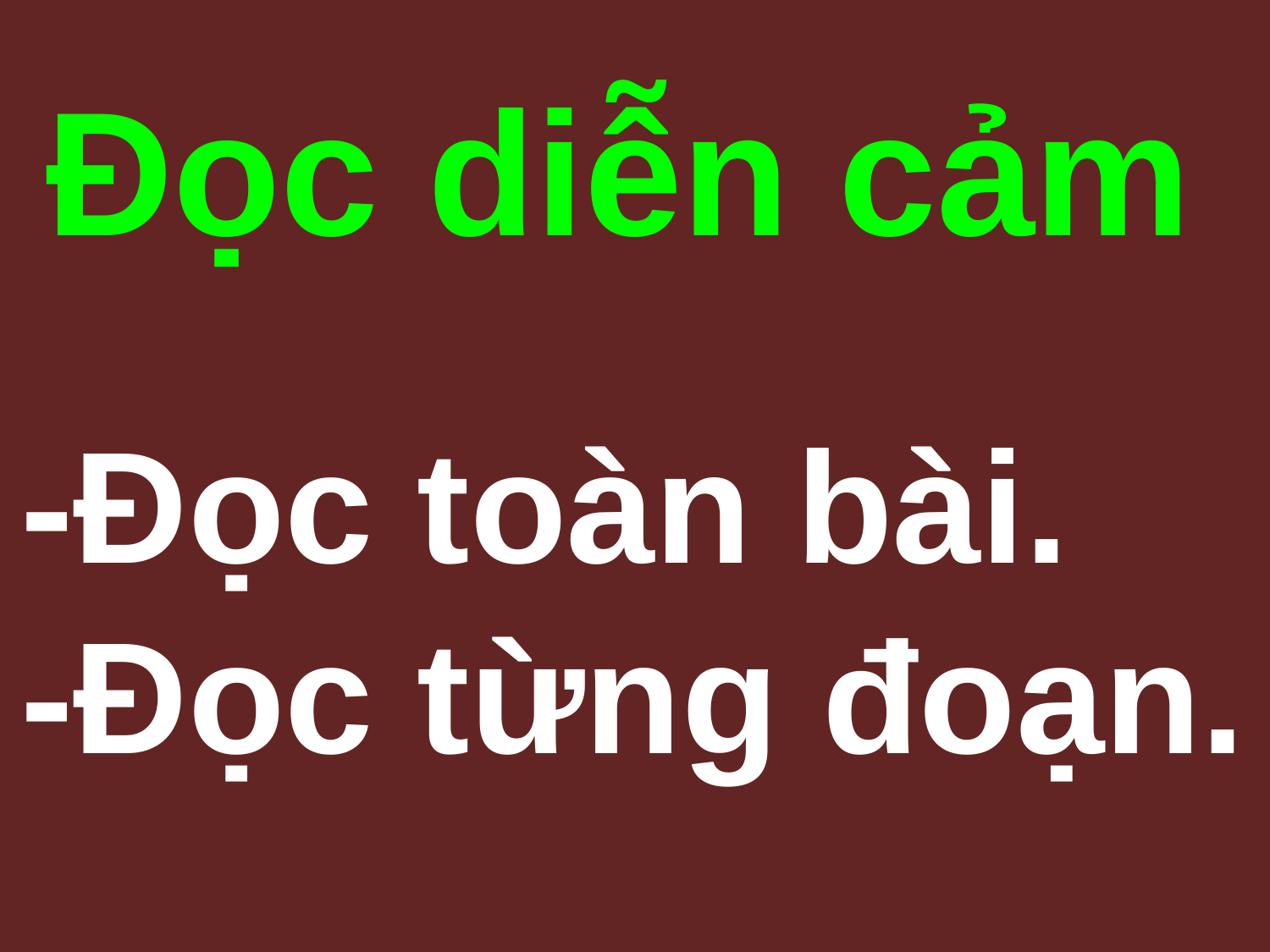

Đọc diễn cảm
-Đọc toàn bài.
-Đọc từng đoạn.